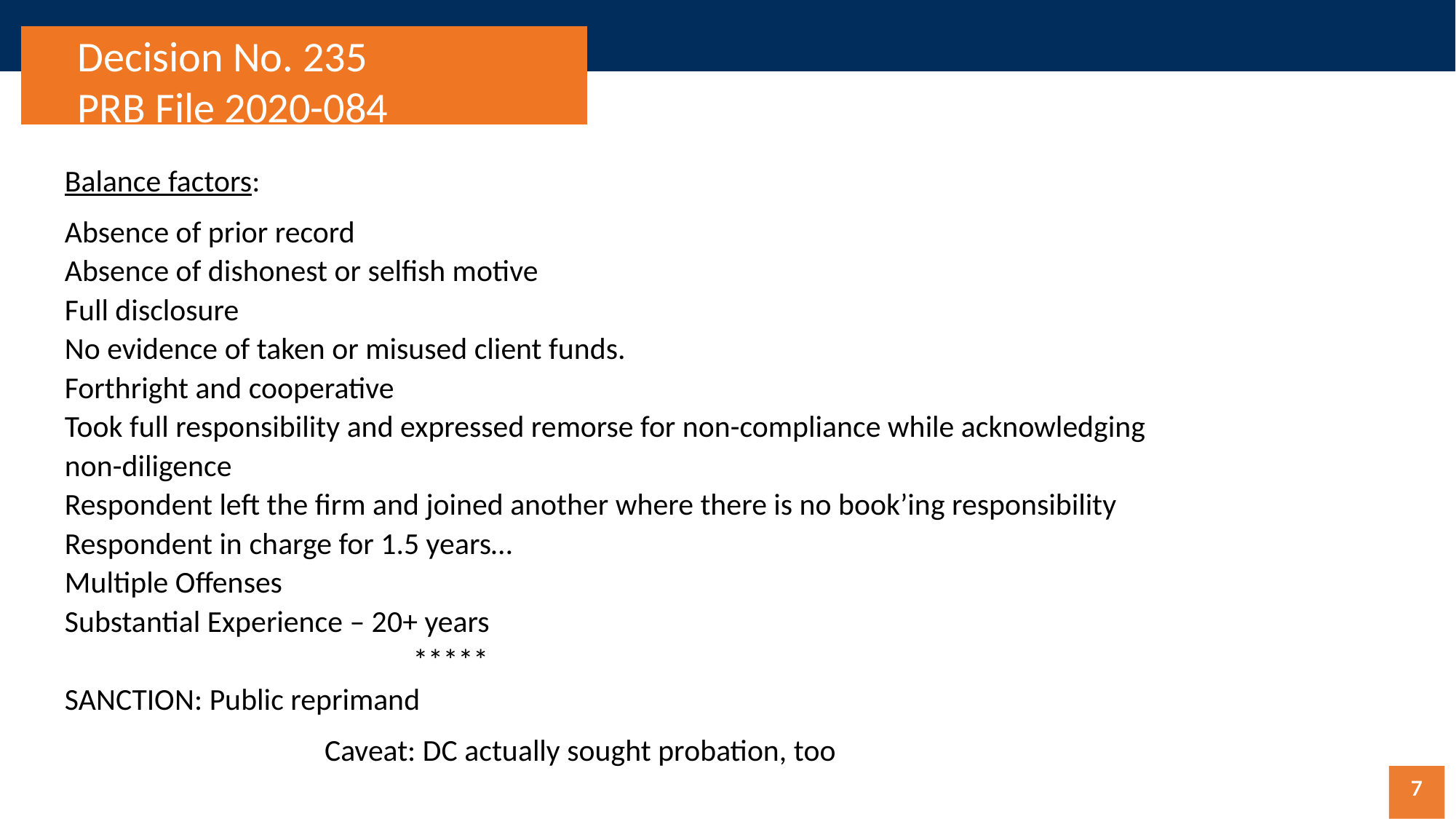

Decision No. 235
PRB File 2020-084

Balance factors:
Absence of prior record
Absence of dishonest or selfish motive
Full disclosure
No evidence of taken or misused client funds.
Forthright and cooperative
Took full responsibility and expressed remorse for non-compliance while acknowledging non-diligence
Respondent left the firm and joined another where there is no book’ing responsibility
Respondent in charge for 1.5 years…
Multiple Offenses
Substantial Experience – 20+ years
			   *****
SANCTION: Public reprimand
		      Caveat: DC actually sought probation, too
#